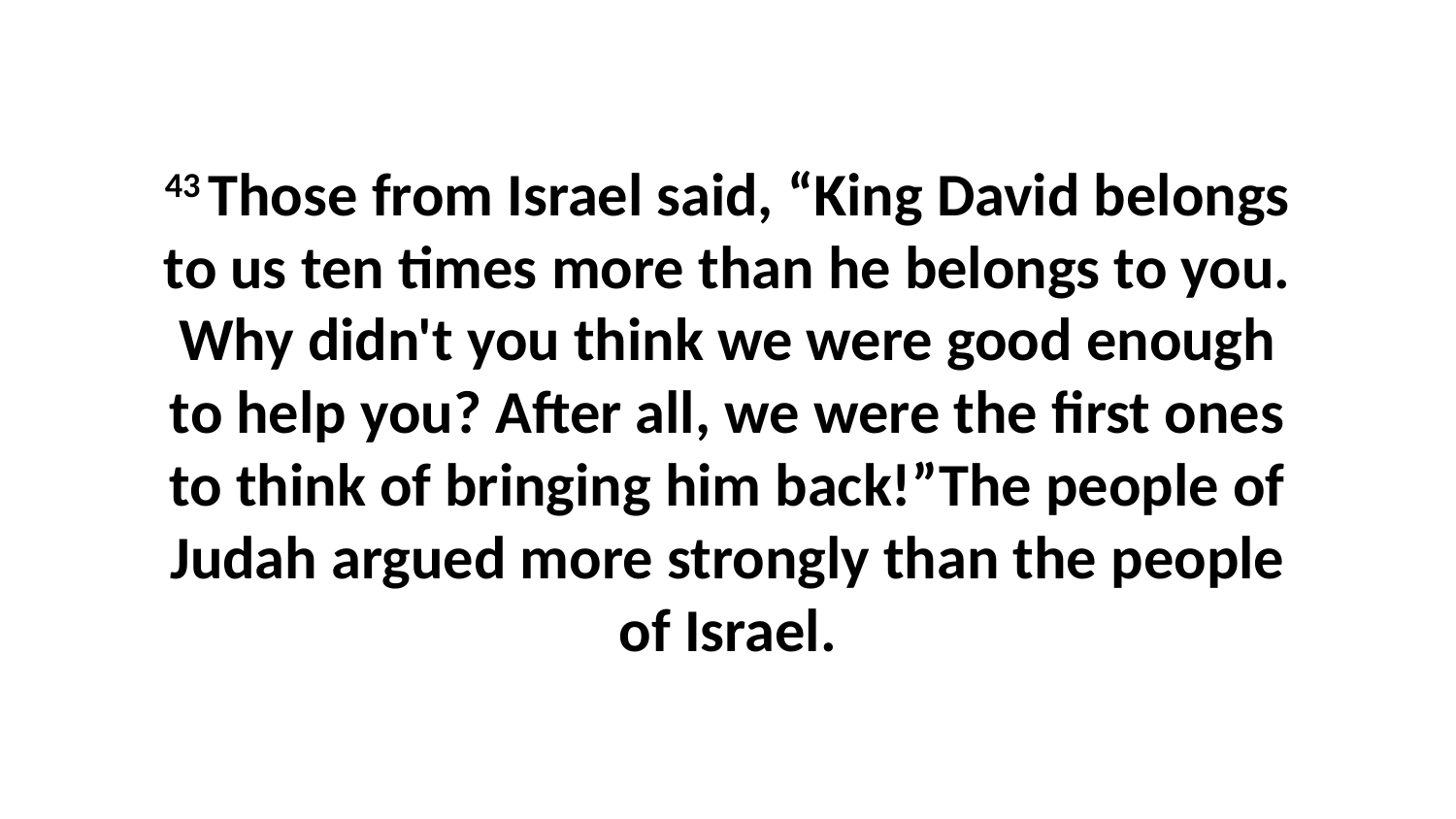

43 Those from Israel said, “King David belongs to us ten times more than he belongs to you. Why didn't you think we were good enough to help you? After all, we were the first ones to think of bringing him back!”The people of Judah argued more strongly than the people of Israel.